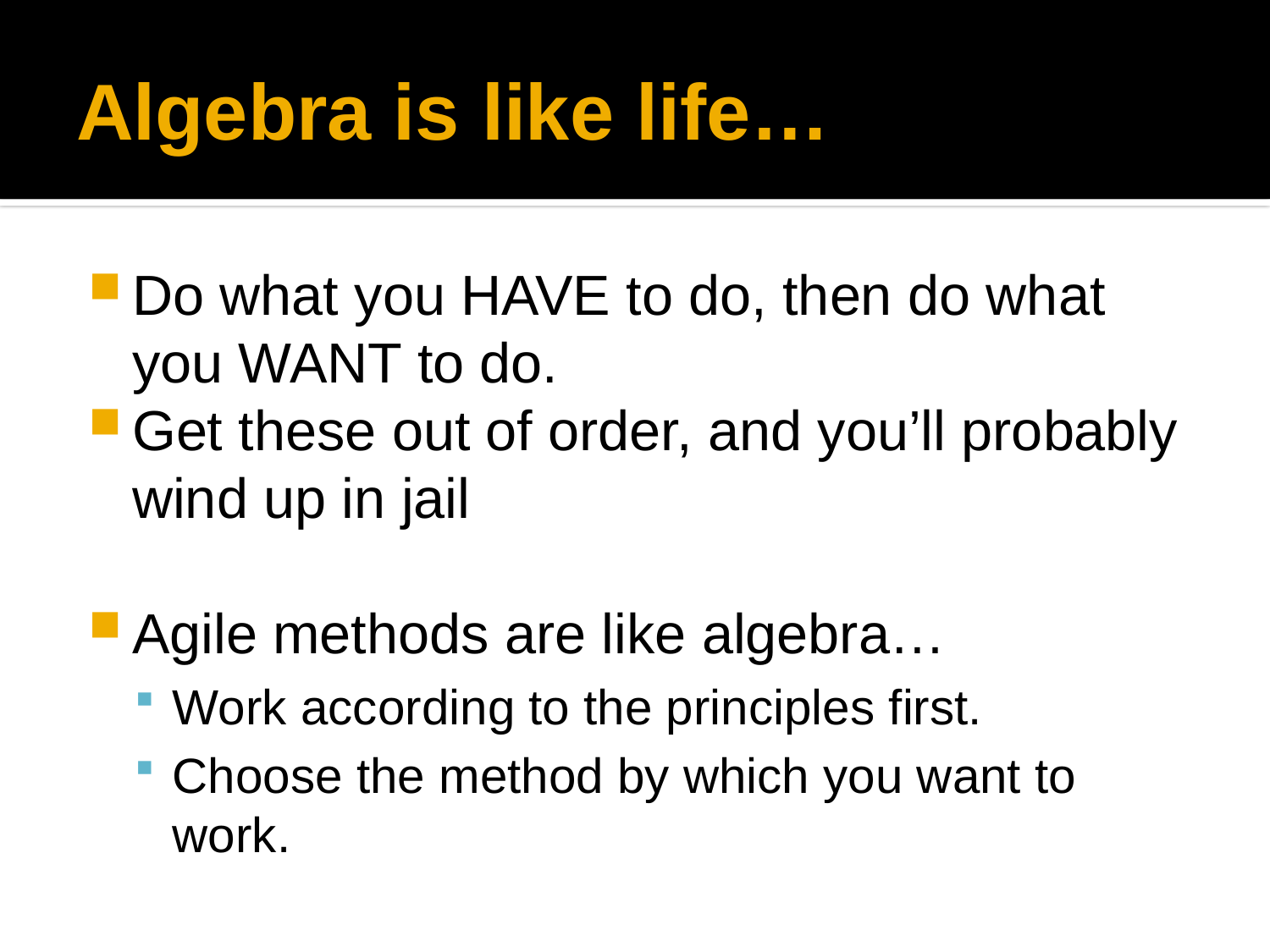

# Algebra is like life…
Do what you HAVE to do, then do what you WANT to do.
Get these out of order, and you’ll probably wind up in jail

Agile methods are like algebra…
Work according to the principles first.
Choose the method by which you want to work.